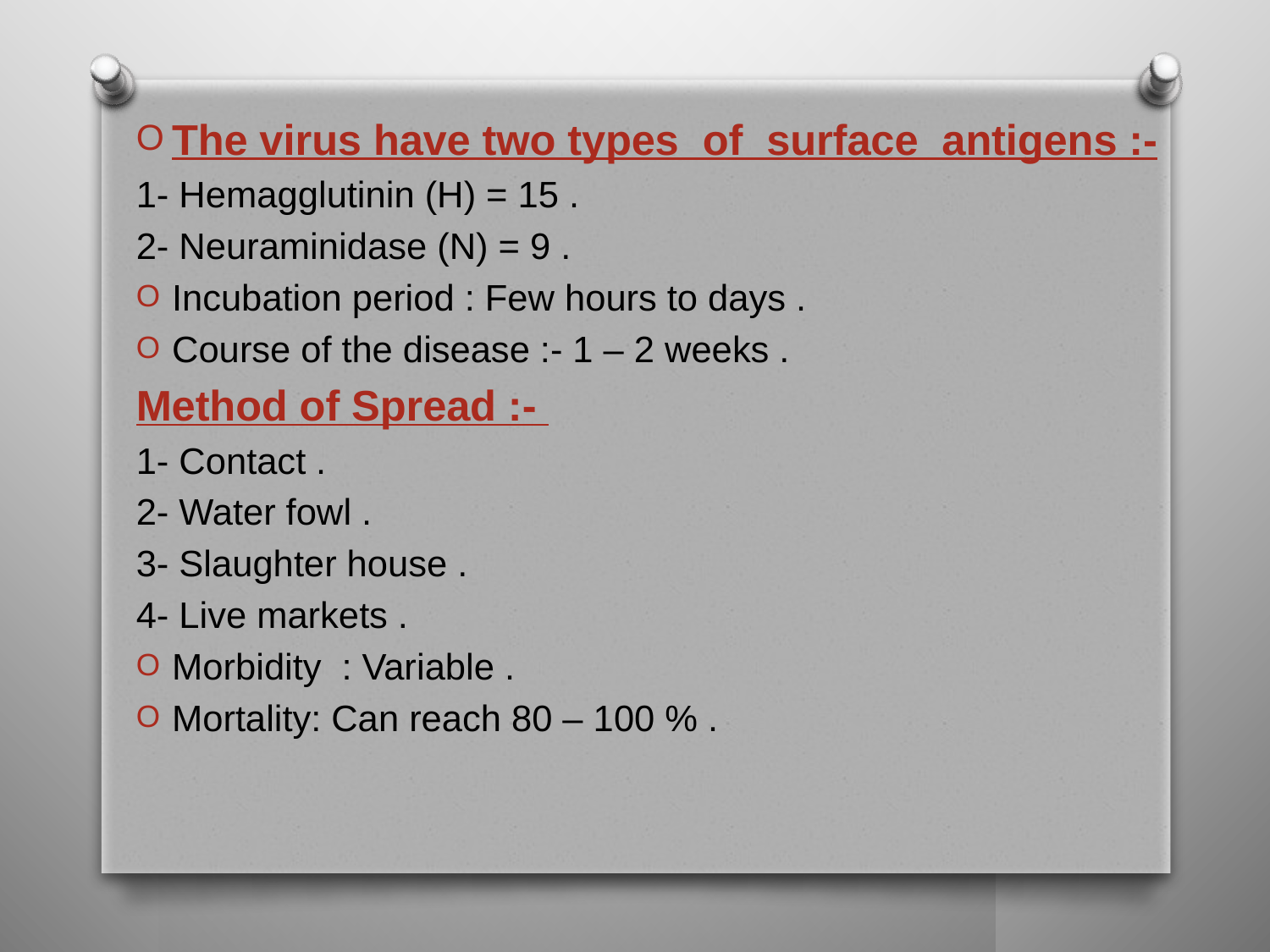

The virus have two types  of  surface  antigens :-
1- Hemagglutinin (H) = 15 .
2- Neuraminidase (N) = 9 .
Incubation period : Few hours to days .
Course of the disease :- 1 – 2 weeks .
Method of Spread :-
1- Contact .
2- Water fowl .
3- Slaughter house .
4- Live markets .
Morbidity  : Variable .
Mortality: Can reach 80 – 100 % .